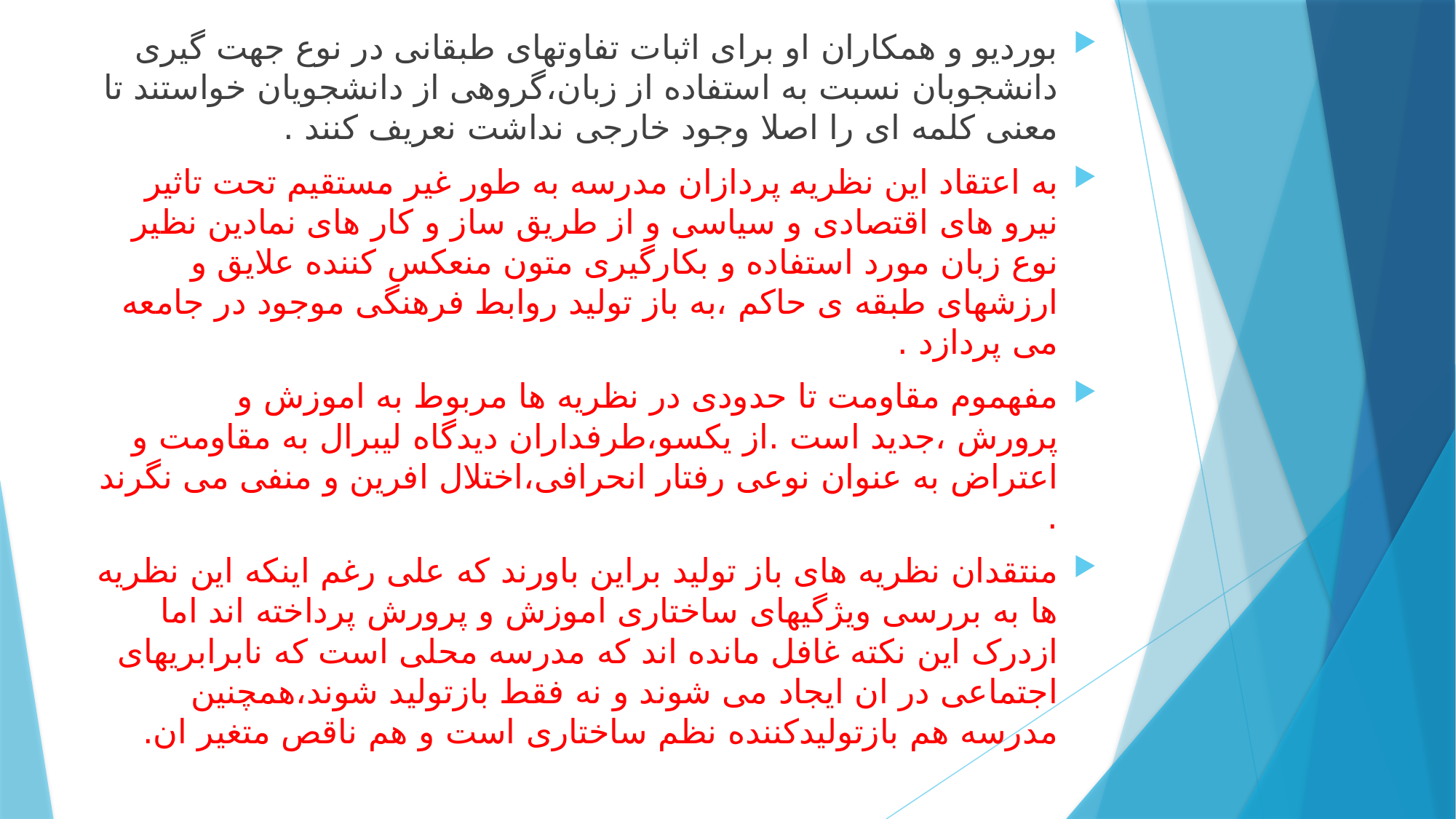

بوردیو و همکاران او برای اثبات تفاوتهای طبقانی در نوع جهت گیری دانشجوبان نسبت به استفاده از زبان،گروهی از دانشجویان خواستند تا معنی کلمه ای را اصلا وجود خارجی نداشت نعریف کنند .
به اعتقاد این نظریه پردازان مدرسه به طور غیر مستقیم تحت تاثیر نیرو های اقتصادی و سیاسی و از طریق ساز و کار های نمادین نظیر نوع زبان مورد استفاده و بکارگیری متون منعکس کننده علایق و ارزشهای طبقه ی حاکم ،به باز تولید روابط فرهنگی موجود در جامعه می پردازد .
مفهموم مقاومت تا حدودی در نظریه ها مربوط به اموزش و پرورش ،جدید است .از یکسو،طرفداران دیدگاه لیبرال به مقاومت و اعتراض به عنوان نوعی رفتار انحرافی،اختلال افرین و منفی می نگرند .
منتقدان نظریه های باز تولید براین باورند که علی رغم اینکه این نظریه ها به بررسی ویژگیهای ساختاری اموزش و پرورش پرداخته اند اما ازدرک این نکته غافل مانده اند که مدرسه محلی است که نابرابریهای اجتماعی در ان ایجاد می شوند و نه فقط بازتولید شوند،همچنین مدرسه هم بازتولیدکننده نظم ساختاری است و هم ناقص متغیر ان.